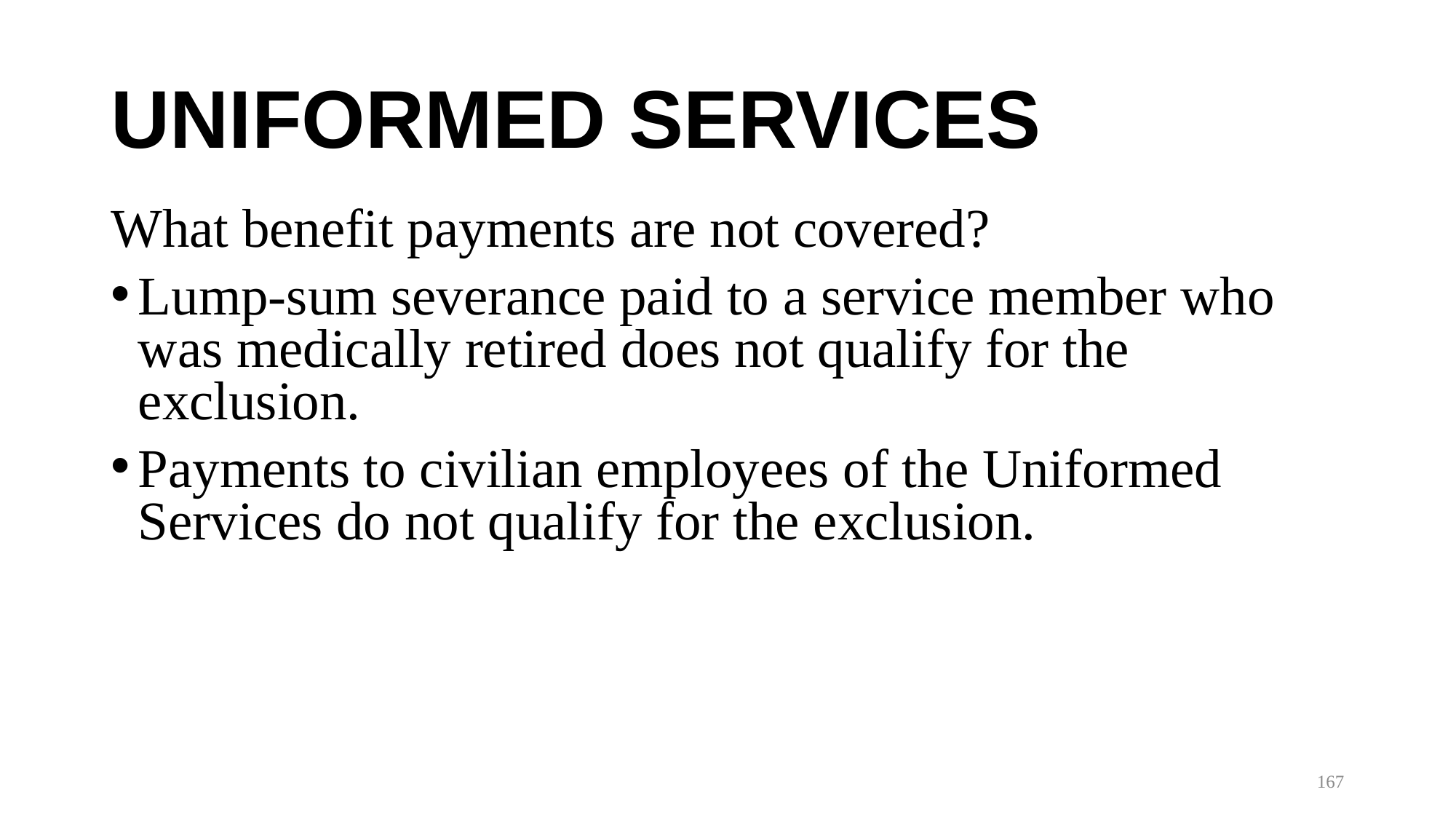

# UNIFORMED SERVICES
What benefit payments are not covered?
Lump-sum severance paid to a service member who was medically retired does not qualify for the exclusion.
Payments to civilian employees of the Uniformed Services do not qualify for the exclusion.
167